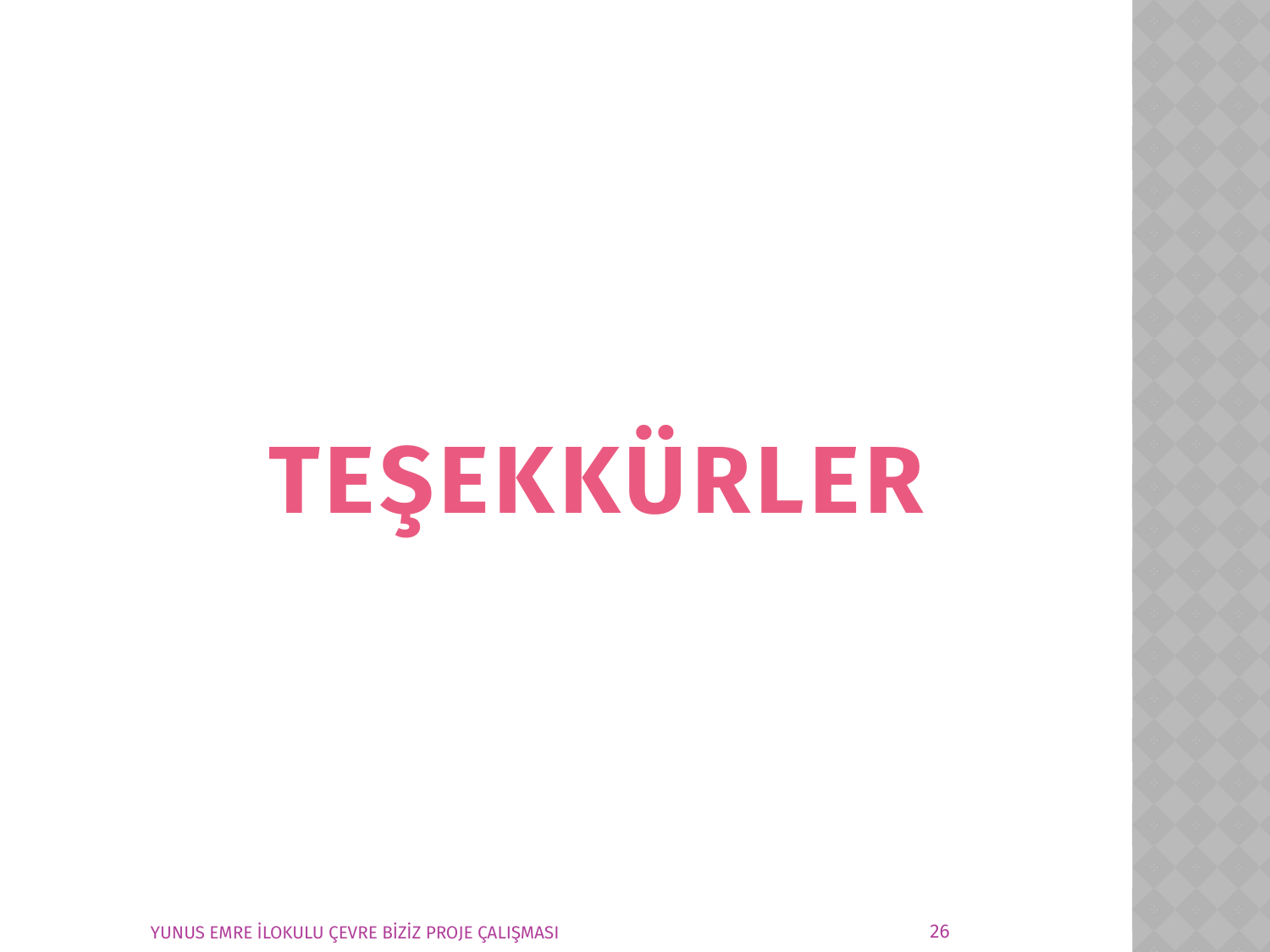

TEŞEKKÜRLER
26
YUNUS EMRE İLOKULU ÇEVRE BİZİZ PROJE ÇALIŞMASI